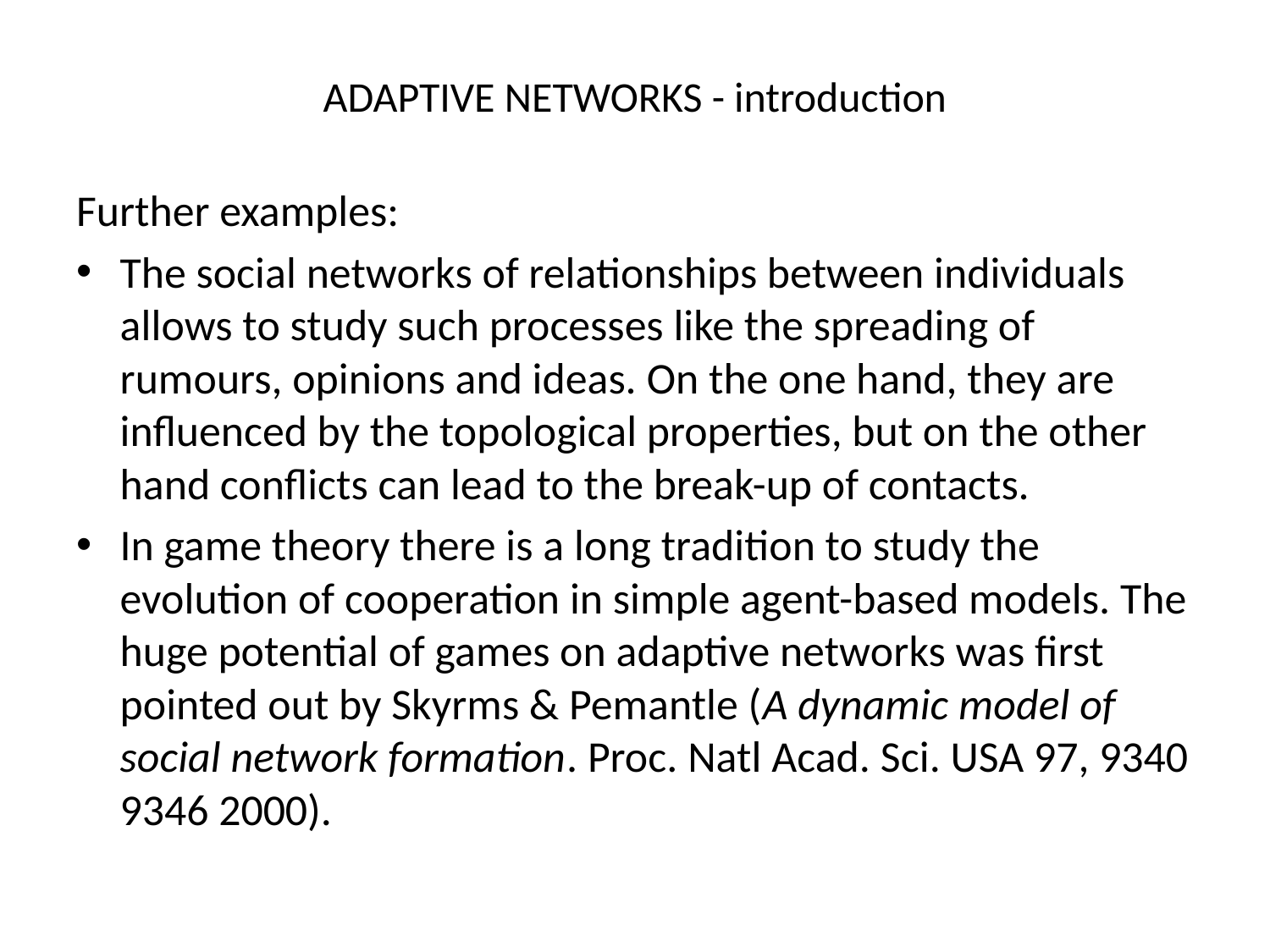

# ADAPTIVE NETWORKS - introduction
Further examples:
The social networks of relationships between individuals allows to study such processes like the spreading of rumours, opinions and ideas. On the one hand, they are influenced by the topological properties, but on the other hand conflicts can lead to the break-up of contacts.
In game theory there is a long tradition to study the evolution of cooperation in simple agent-based models. The huge potential of games on adaptive networks was first pointed out by Skyrms & Pemantle (A dynamic model of social network formation. Proc. Natl Acad. Sci. USA 97, 9340 9346 2000).